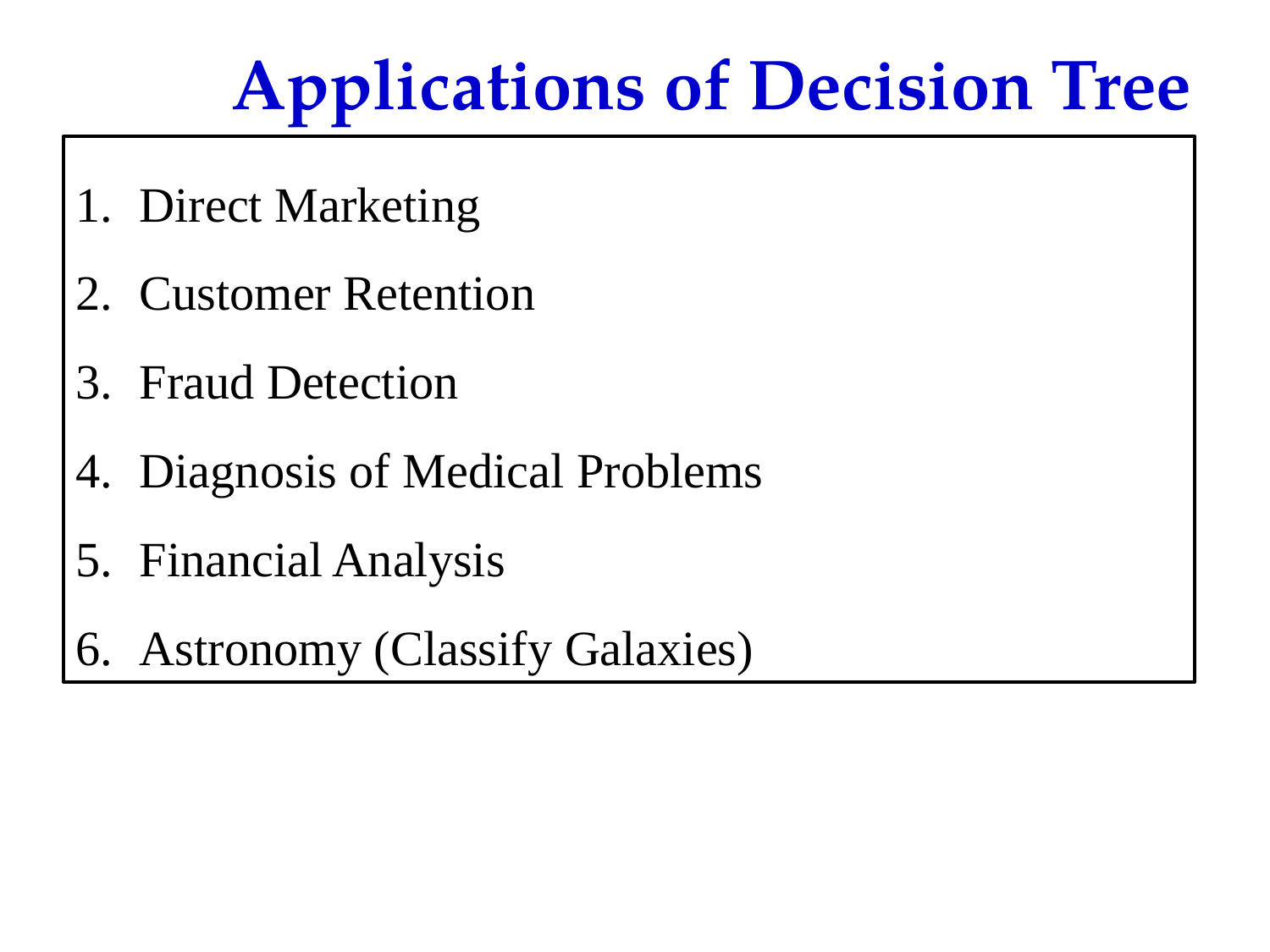

# Applications of Decision Tree
Direct Marketing
Customer Retention
Fraud Detection
Diagnosis of Medical Problems
Financial Analysis
Astronomy (Classify Galaxies)